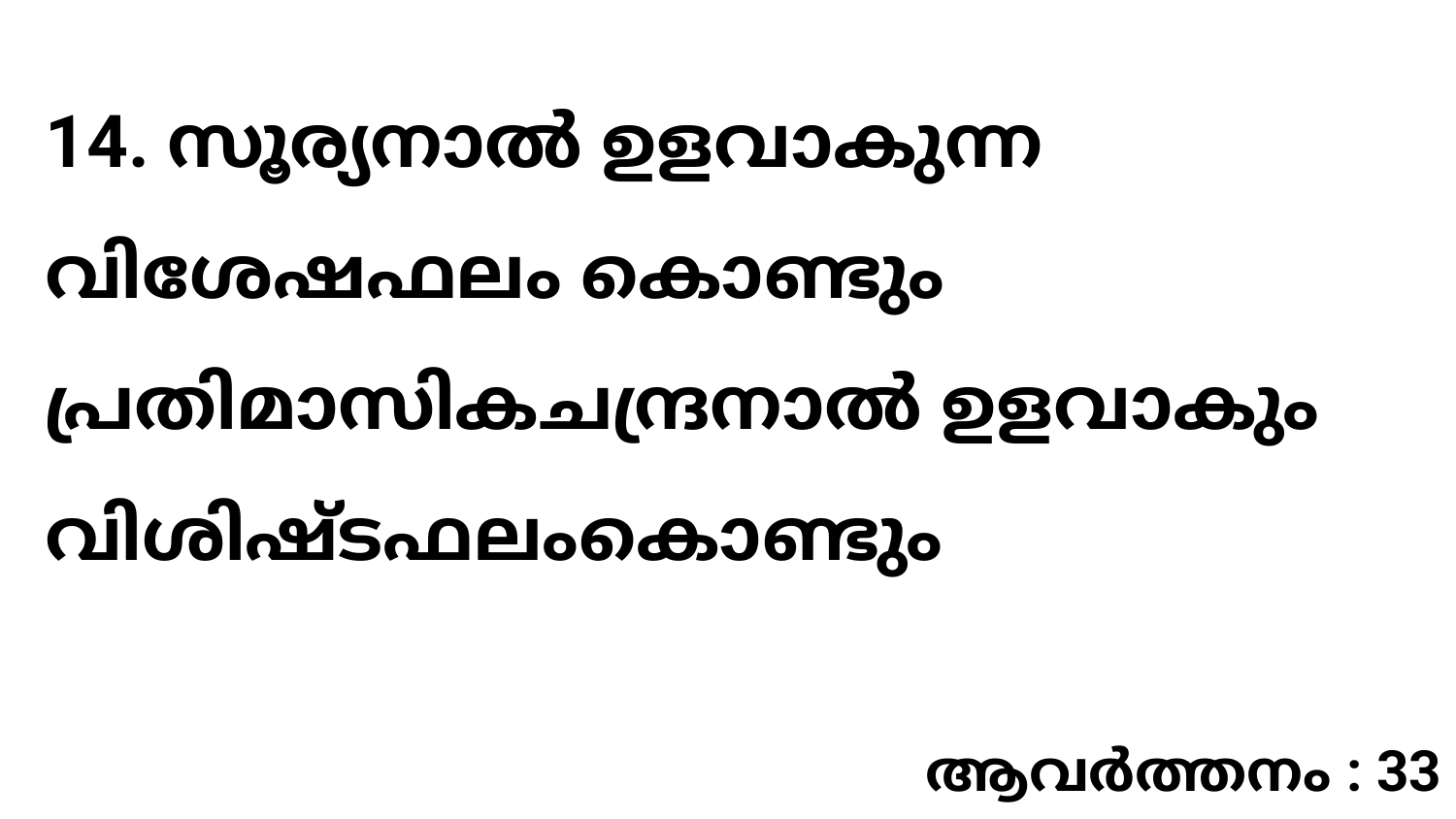

14. സൂര്യനാൽ ഉളവാകുന്ന വിശേഷഫലം കൊണ്ടും പ്രതിമാസികചന്ദ്രനാൽ ഉളവാകും വിശിഷ്ടഫലംകൊണ്ടും
ആവർത്തനം : 33